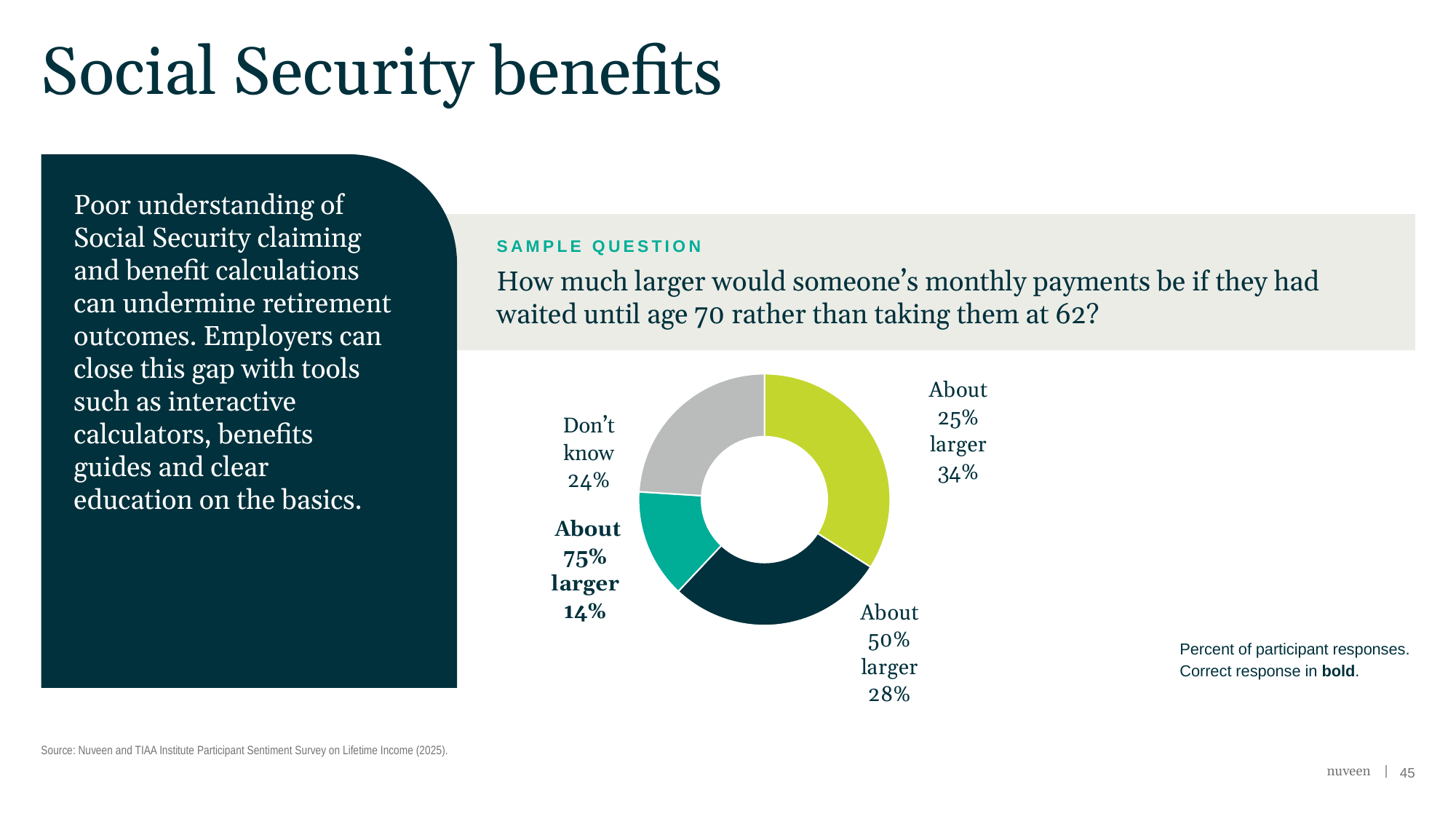

# Social Security benefits
Poor understanding of Social Security claiming and benefit calculations can undermine retirement outcomes. Employers can close this gap with tools such as interactive calculators, benefits guides and clear education on the basics.
SAMPLE QUESTION
How much larger would someone’s monthly payments be if they had waited until age 70 rather than taking them at 62?

### Chart

| Category | Sales |
|---|---|
| About 25% larger | 0.34 |
| About 50% larger | 0.28 |
|  About 75% larger | 0.14 |
| Don’t know | 0.24 |
Percent of participant responses. Correct response in bold.
Source: Nuveen and TIAA Institute Participant Sentiment Survey on Lifetime Income (2025).

45